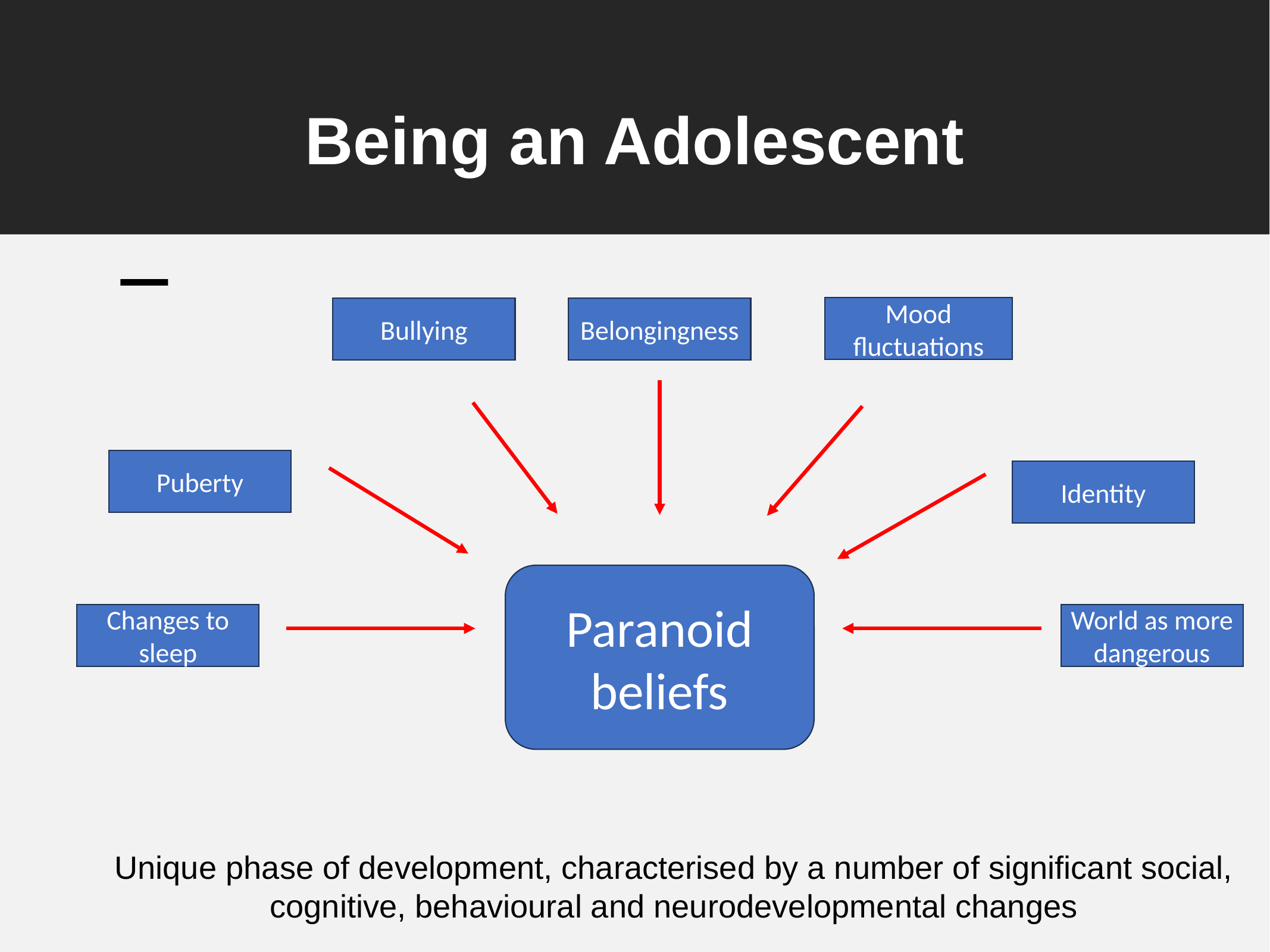

# Being an Adolescent

Mood fluctuations
Bullying
Belongingness
Puberty
Identity
Paranoid beliefs
Changes to sleep
World as more dangerous
Unique phase of development, characterised by a number of significant social, cognitive, behavioural and neurodevelopmental changes